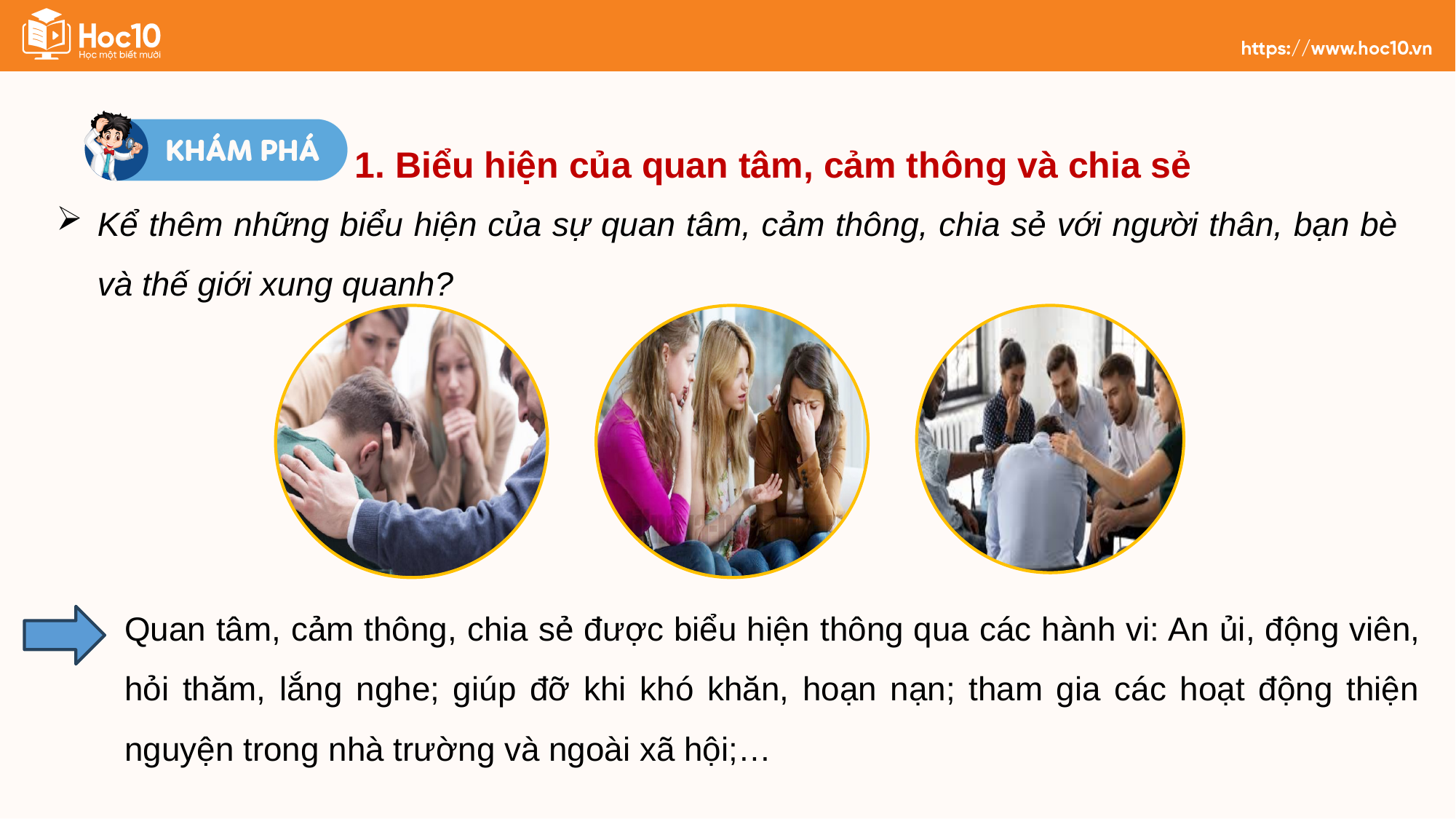

1. Biểu hiện của quan tâm, cảm thông và chia sẻ
Kể thêm những biểu hiện của sự quan tâm, cảm thông, chia sẻ với người thân, bạn bè và thế giới xung quanh?

Quan tâm, cảm thông, chia sẻ được biểu hiện thông qua các hành vi: An ủi, động viên, hỏi thăm, lắng nghe; giúp đỡ khi khó khăn, hoạn nạn; tham gia các hoạt động thiện nguyện trong nhà trường và ngoài xã hội;…